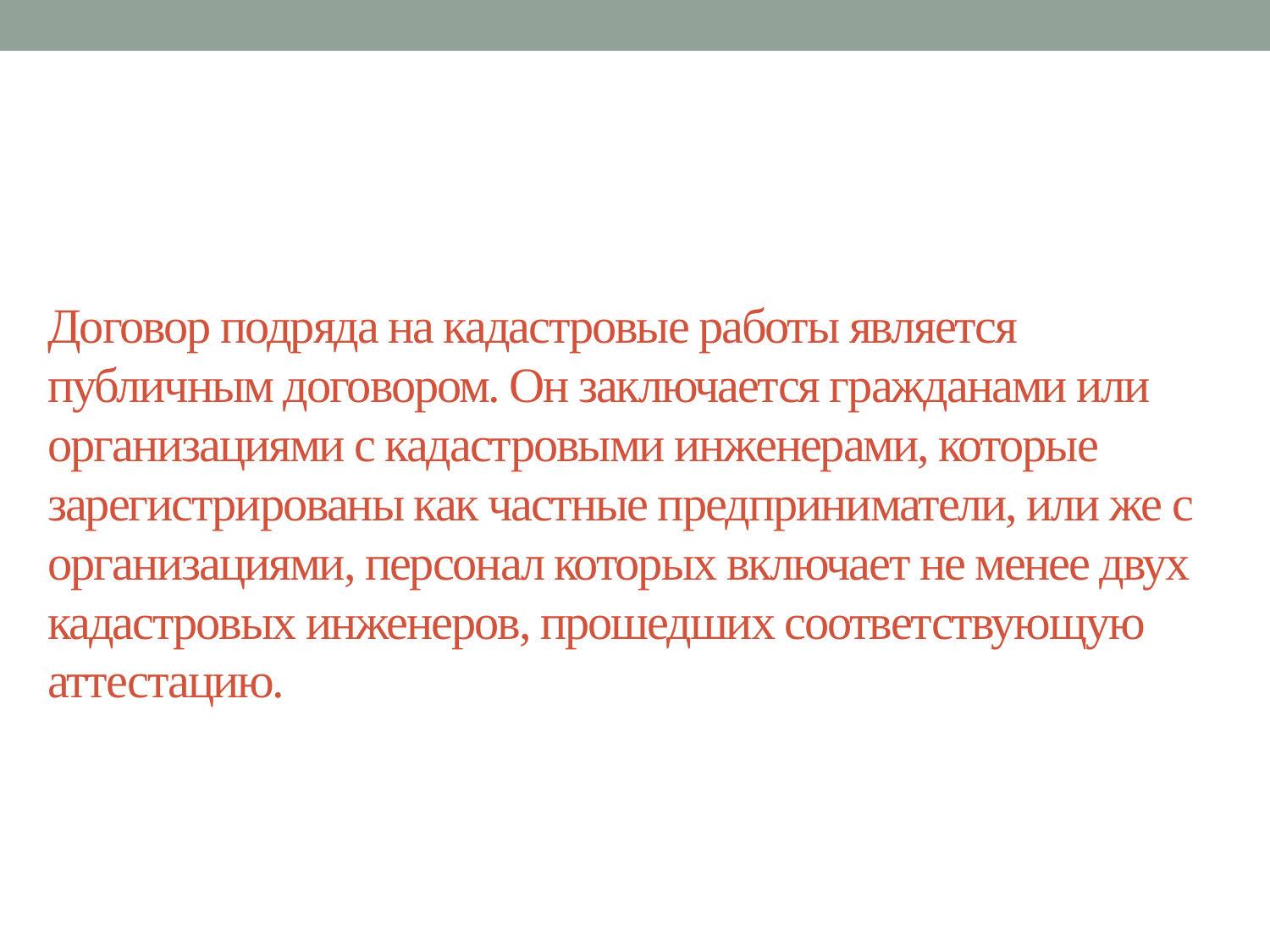

# Договор подряда на кадастровые работы является публичным договором. Он заключается гражданами или организациями с кадастровыми инженерами, которые зарегистрированы как частные предприниматели, или же с организациями, персонал которых включает не менее двух кадастровых инженеров, прошедших соответствующую аттестацию.